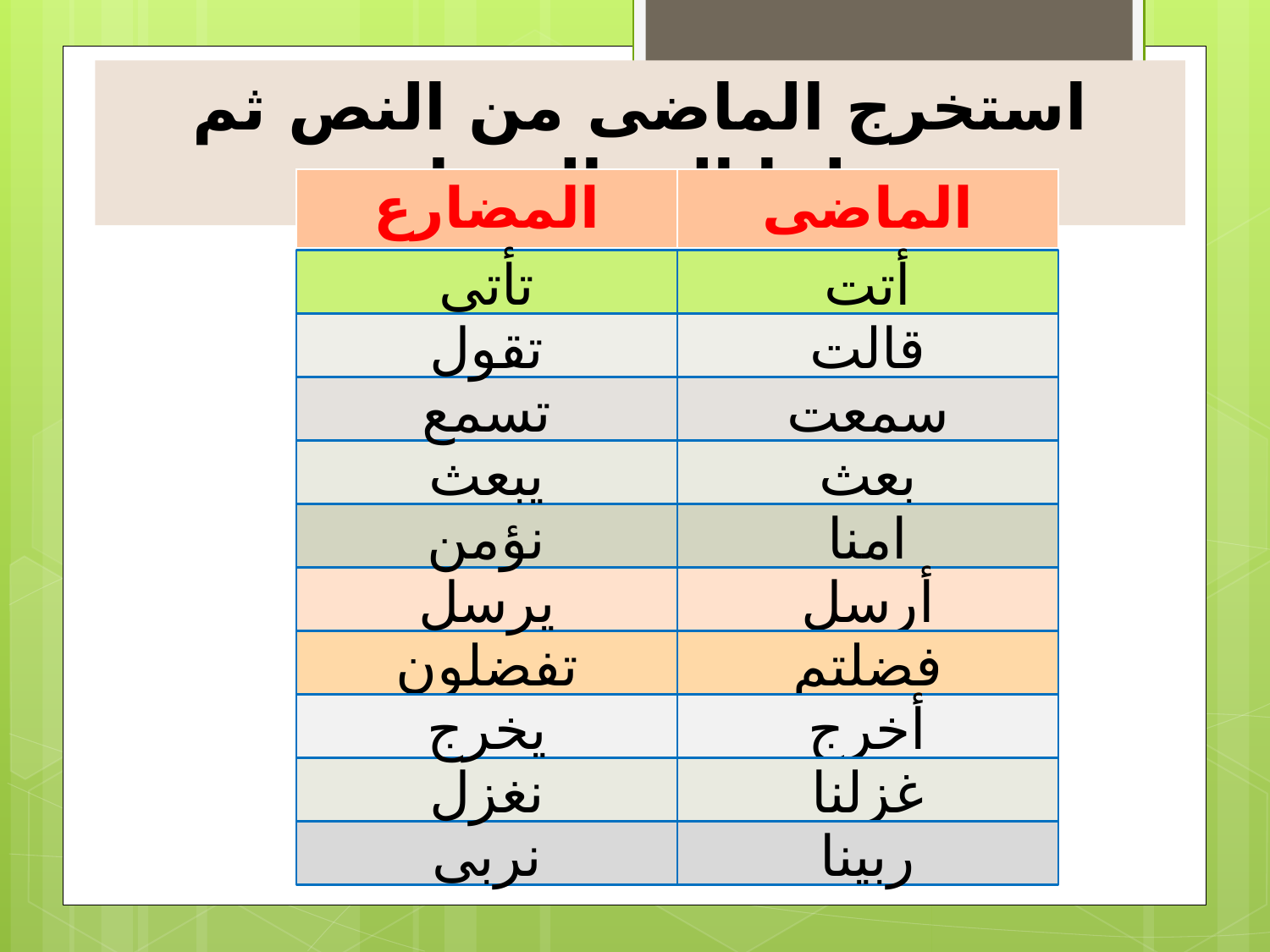

استخرج الماضى من النص ثم حولها الى المضارع
| المضارع | الماضى |
| --- | --- |
تأتى
أتت
تقول
قالت
تسمع
سمعت
يبعث
بعث
نؤمن
امنا
يرسل
أرسل
تفضلون
فضلتم
يخرج
أخرج
نغزل
غزلنا
نربى
ربينا